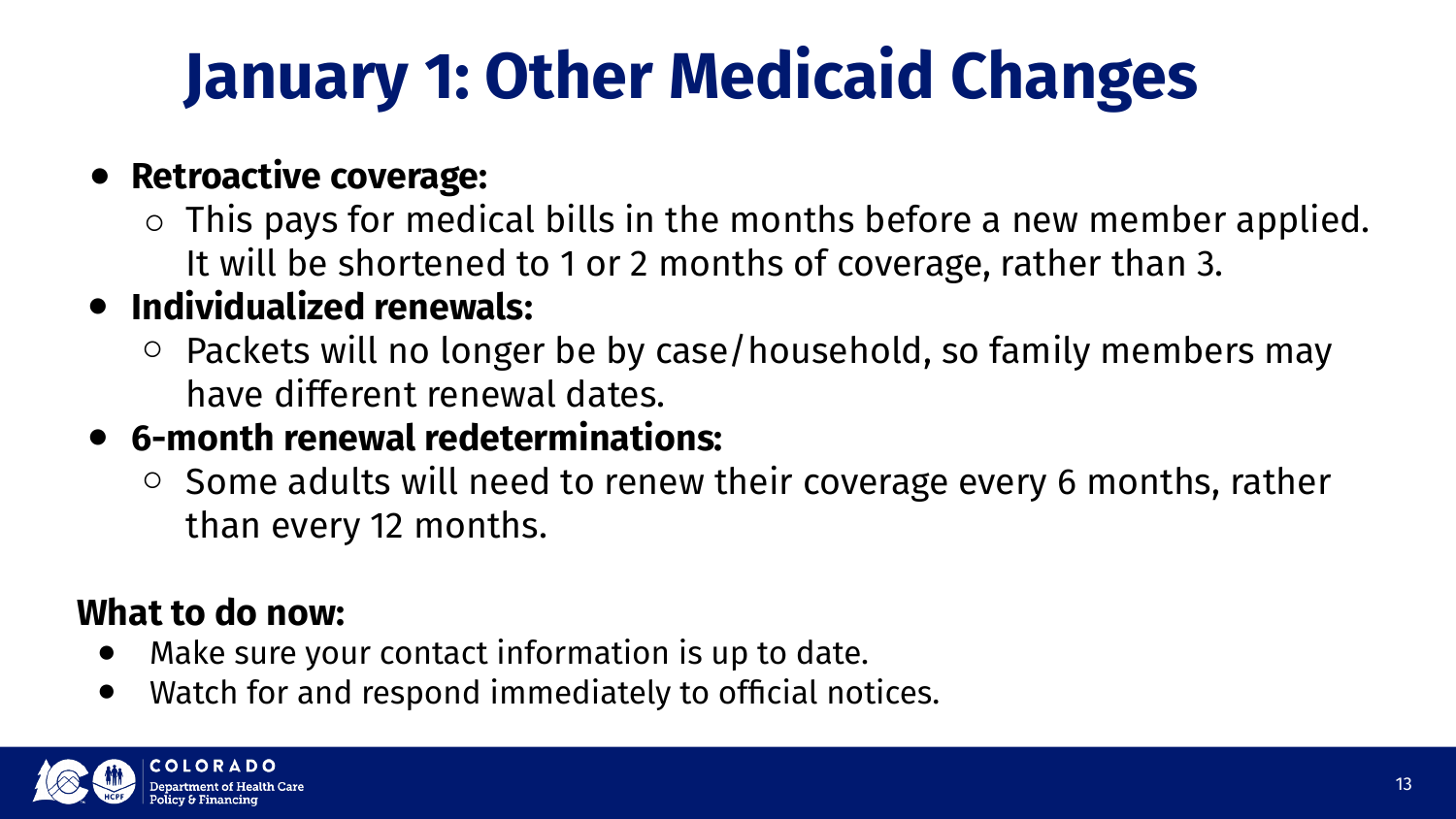

# January 1: Other Medicaid Changes

Retroactive coverage:
This pays for medical bills in the months before a new member applied. It will be shortened to 1 or 2 months of coverage, rather than 3.
Individualized renewals:
Packets will no longer be by case/household, so family members may have different renewal dates.
6-month renewal redeterminations:
Some adults will need to renew their coverage every 6 months, rather than every 12 months.

What to do now:
Make sure your contact information is up to date.
Watch for and respond immediately to official notices.

13